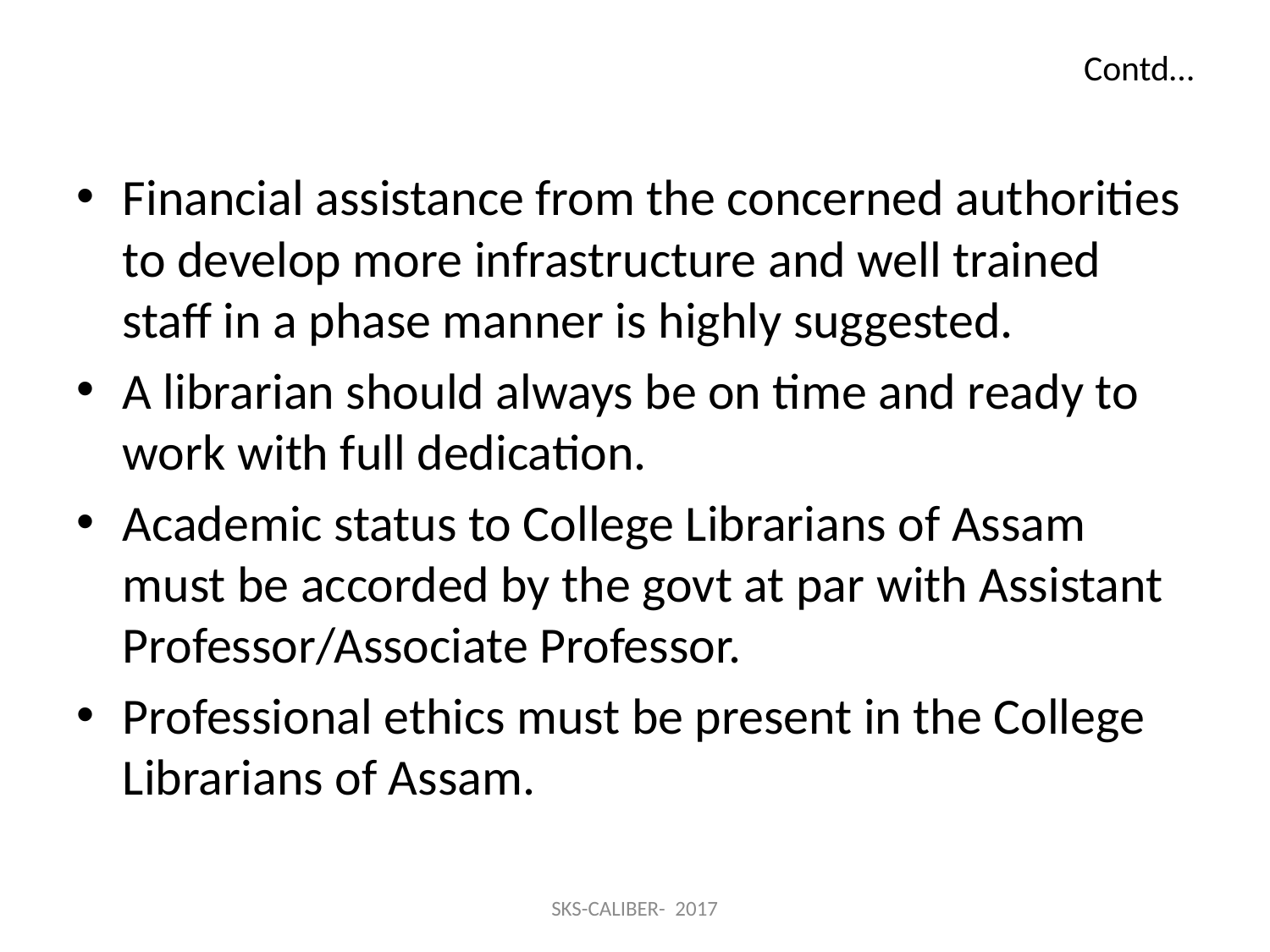

# Contd…
Financial assistance from the concerned authorities to develop more infrastructure and well trained staff in a phase manner is highly suggested.
A librarian should always be on time and ready to work with full dedication.
Academic status to College Librarians of Assam must be accorded by the govt at par with Assistant Professor/Associate Professor.
Professional ethics must be present in the College Librarians of Assam.

SKS-CALIBER-  2017